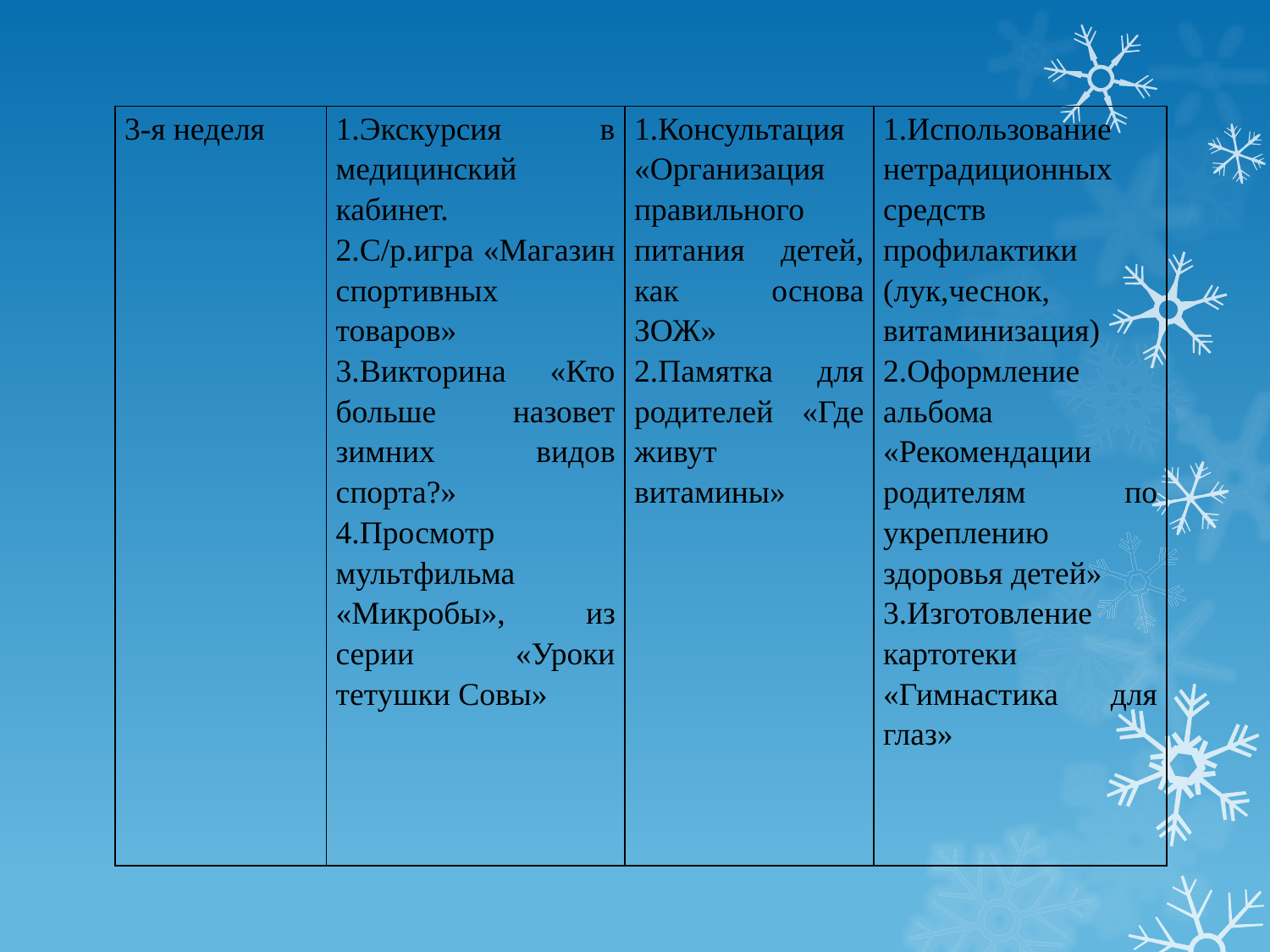

#
| 3-я неделя | 1.Экскурсия в медицинский кабинет. 2.С/р.игра «Магазин спортивных товаров» 3.Викторина «Кто больше назовет зимних видов спорта?» 4.Просмотр мультфильма «Микробы», из серии «Уроки тетушки Совы» | 1.Консультация «Организация правильного питания детей, как основа ЗОЖ» 2.Памятка для родителей «Где живут витамины» | 1.Использование нетрадиционных средств профилактики (лук,чеснок, витаминизация) 2.Оформление альбома «Рекомендации родителям по укреплению здоровья детей» 3.Изготовление картотеки «Гимнастика для глаз» |
| --- | --- | --- | --- |